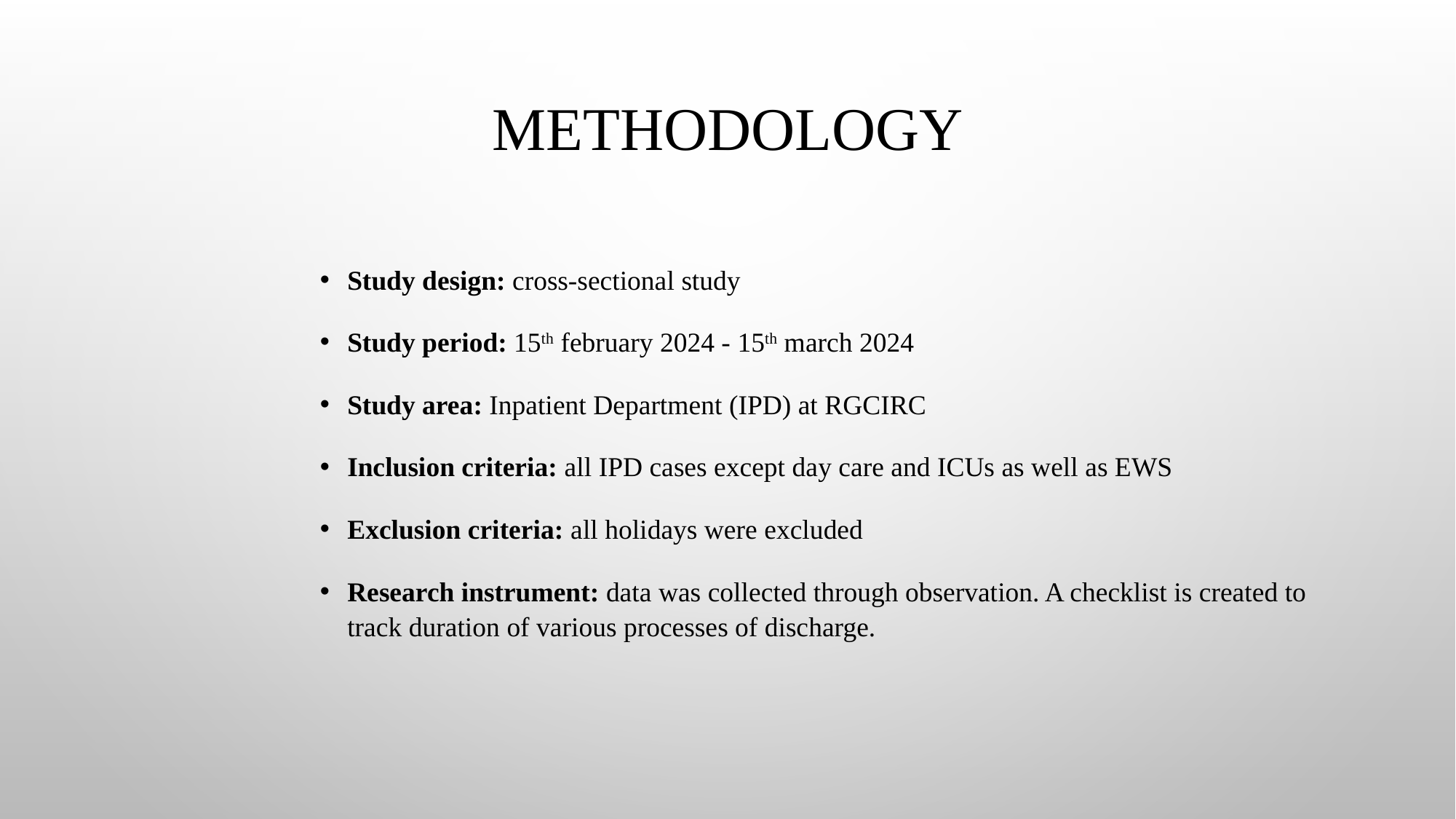

# METHODOLOGY
Study design: cross-sectional study
Study period: 15th february 2024 - 15th march 2024
Study area: Inpatient Department (IPD) at RGCIRC
Inclusion criteria: all IPD cases except day care and ICUs as well as EWS
Exclusion criteria: all holidays were excluded
Research instrument: data was collected through observation. A checklist is created to track duration of various processes of discharge.